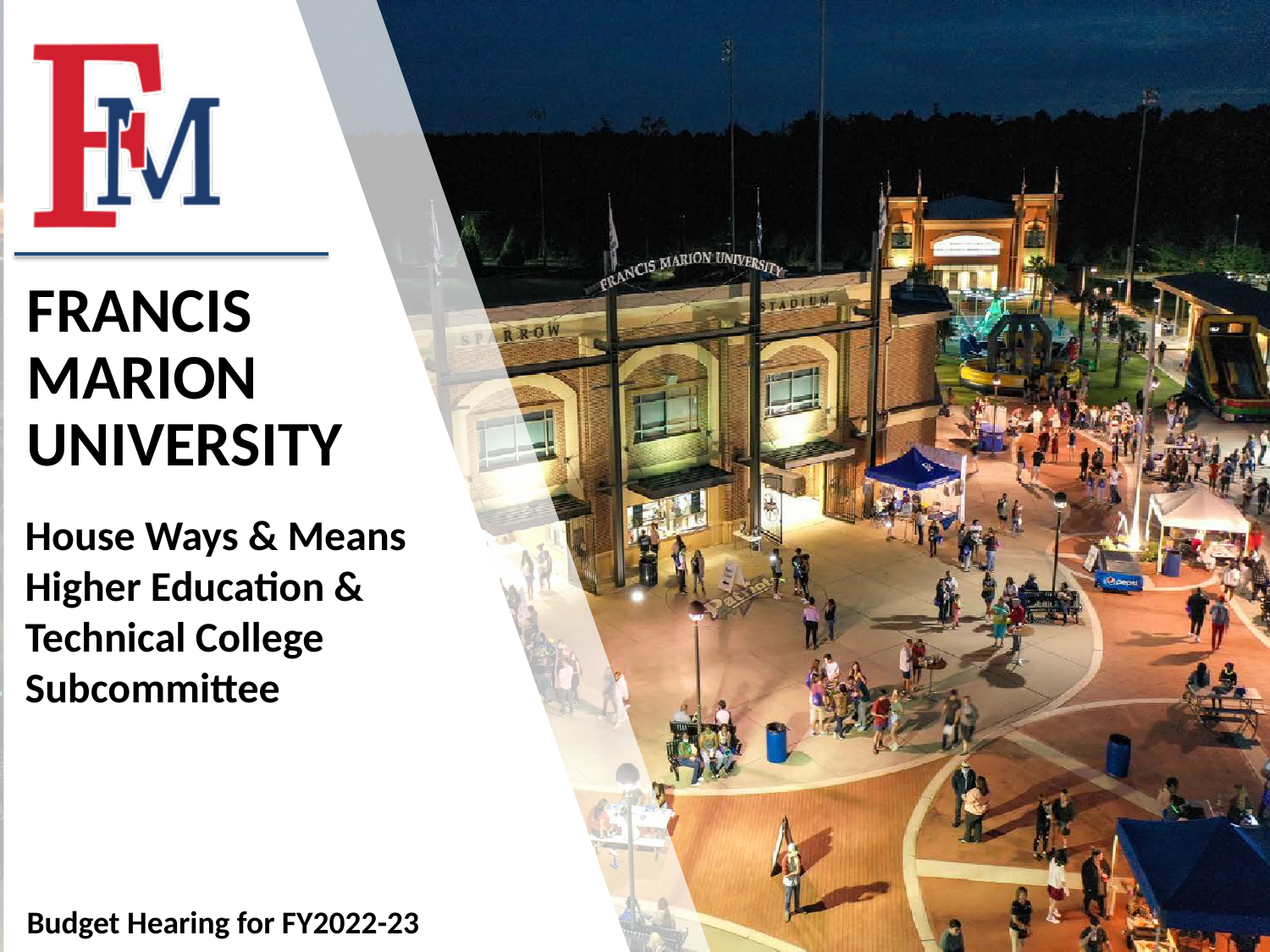

# FRANCIS  MARION  UNIVERSITY
House Ways & Means
Higher Education &     Technical College Subcommittee

Budget Hearing for FY2022-23